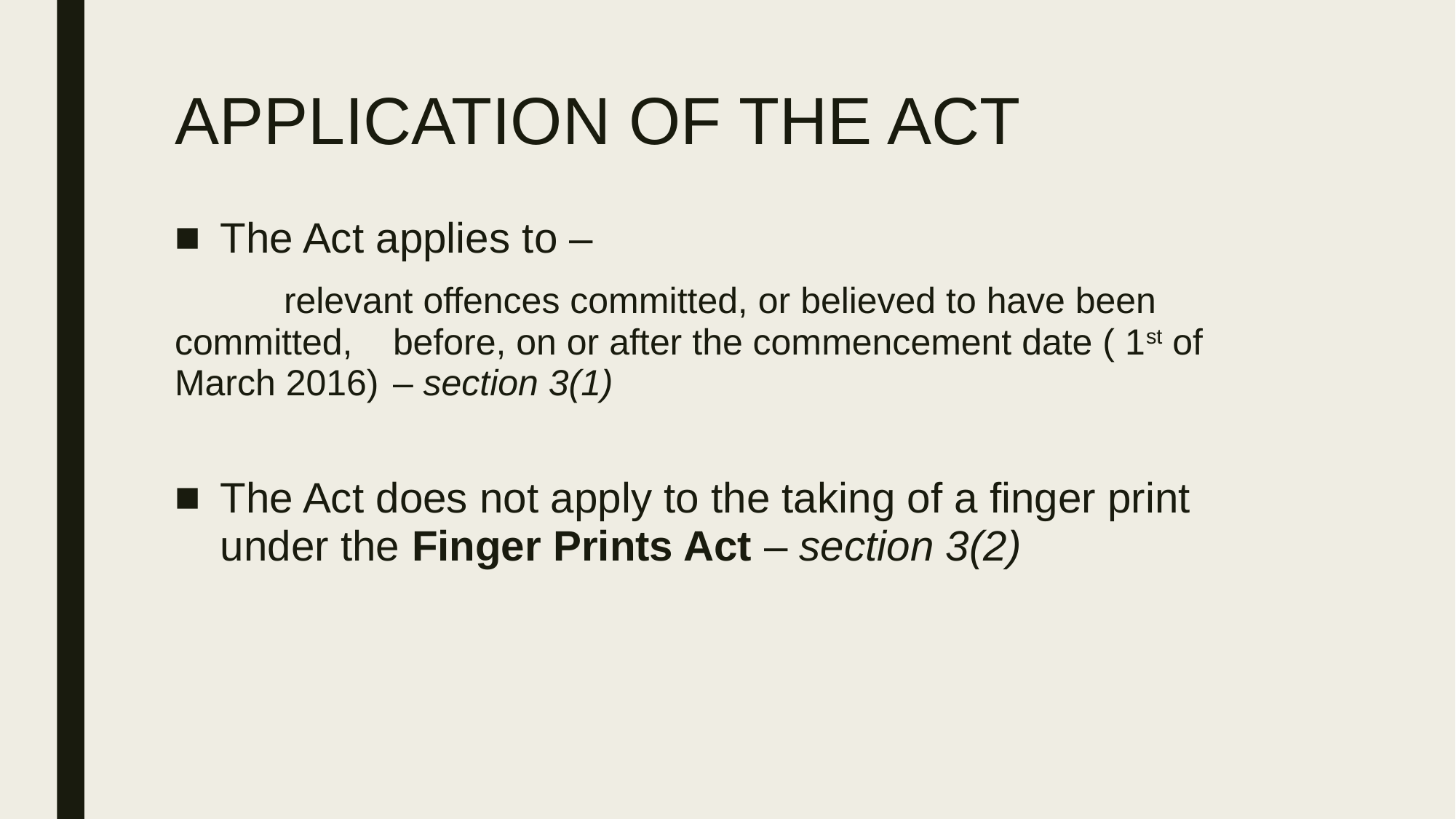

# APPLICATION OF THE ACT
The Act applies to –
	relevant offences committed, or believed to have been committed, 	before, on or after the commencement date ( 1st of March 2016) 	– section 3(1)

The Act does not apply to the taking of a finger print under the Finger Prints Act – section 3(2)